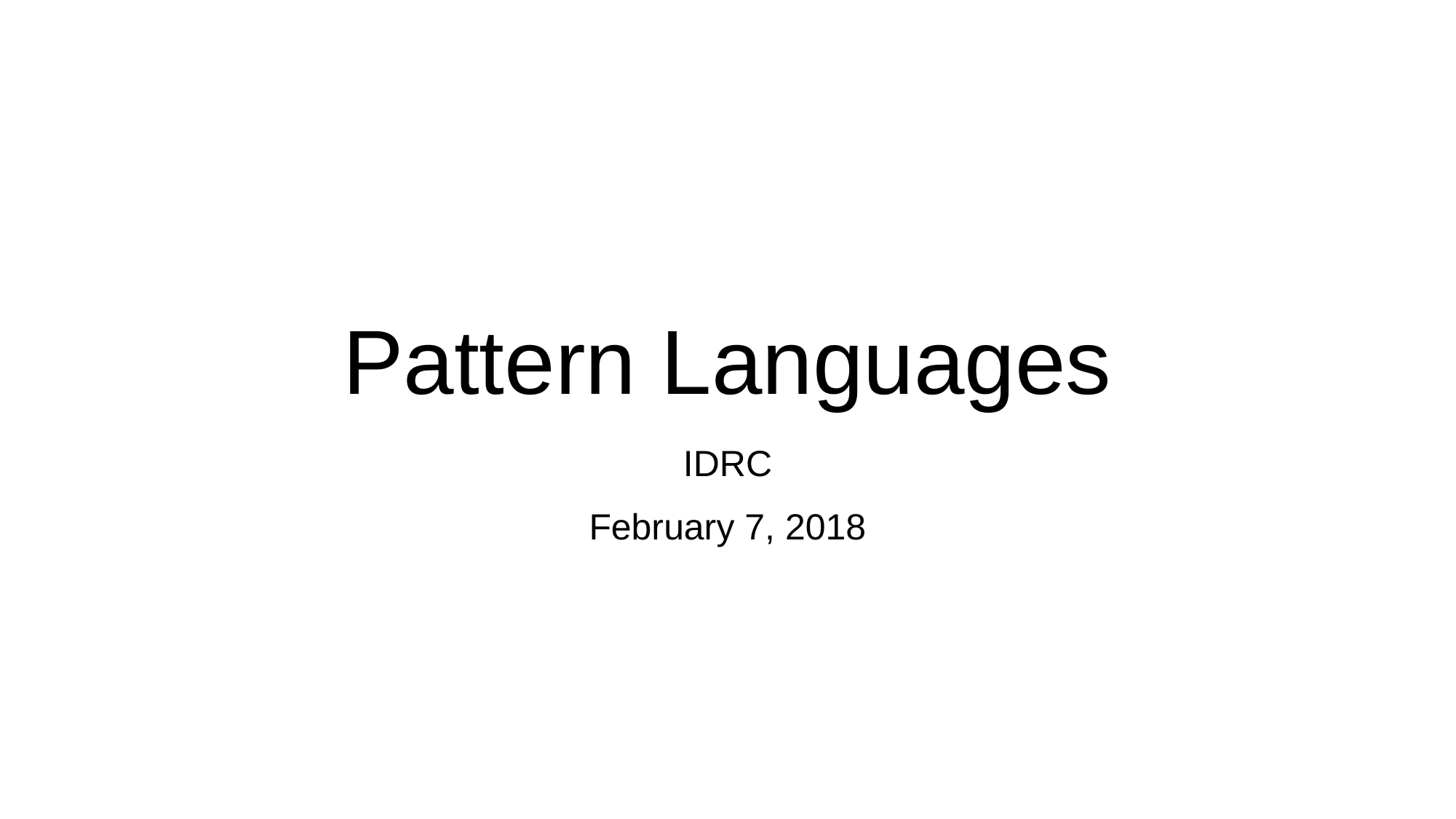

# Pattern Languages
IDRC
February 7, 2018